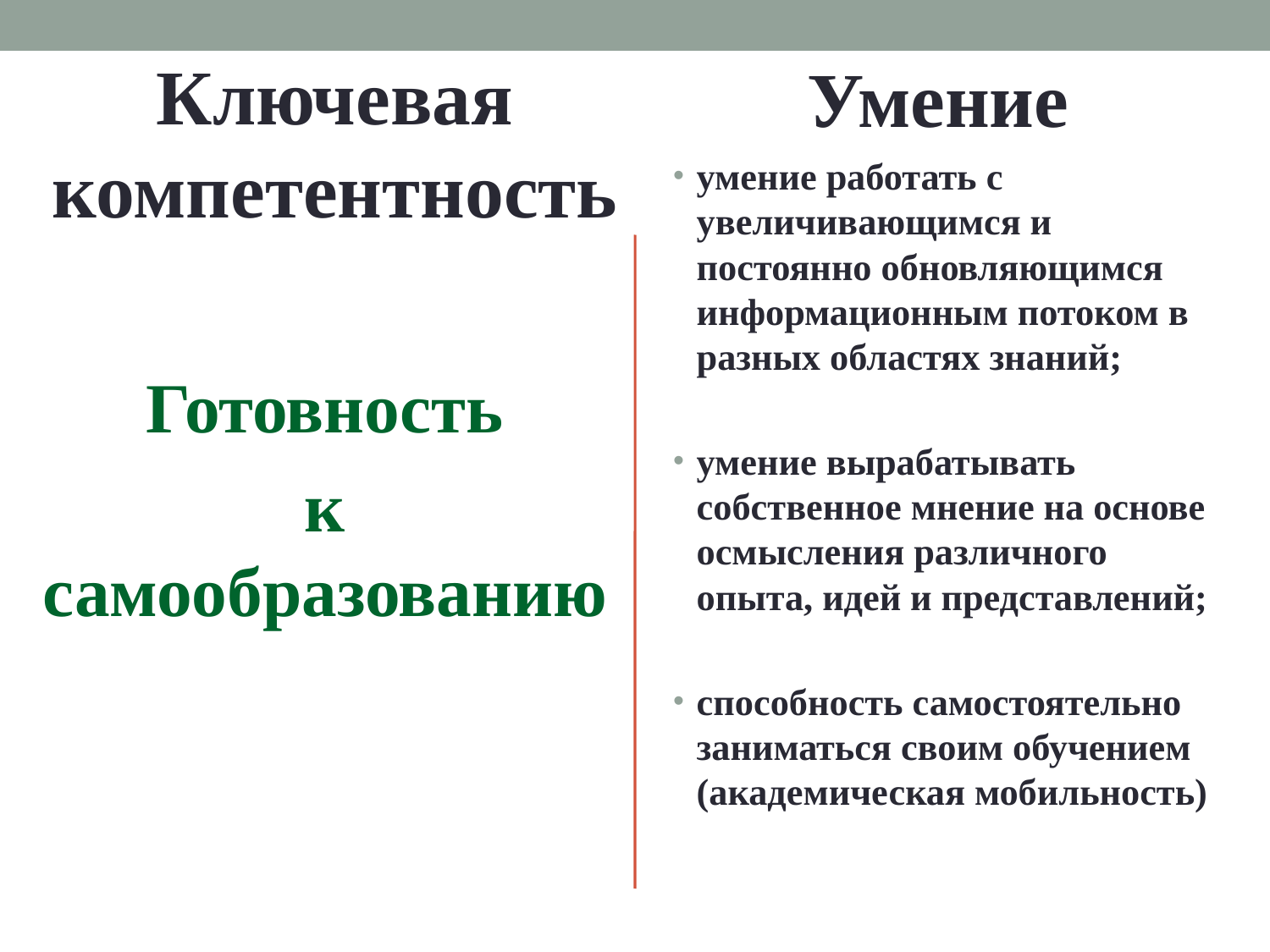

Умение
Ключевая компетентность
умение работать с увеличивающимся и постоянно обновляющимся информационным потоком в разных областях знаний;

умение вырабатывать собственное мнение на основе осмысления различного опыта, идей и представлений;

способность самостоятельно заниматься своим обучением (академическая мобильность)

Готовность
к самообразованию